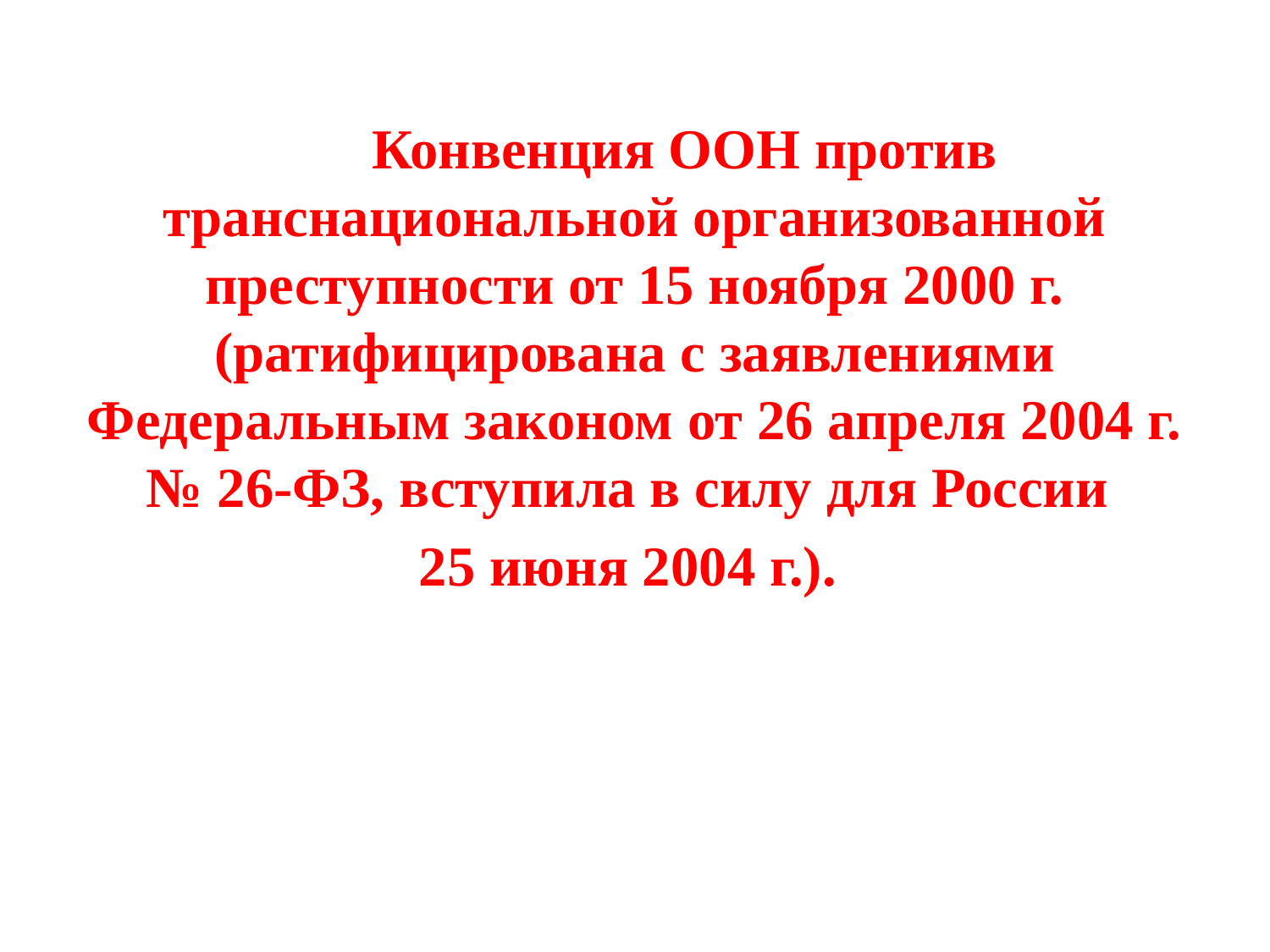

#
       Конвенция ООН против транснациональной организованной преступности от 15 ноября 2000 г. (ратифицирована с заявлениями Федеральным законом от 26 апреля 2004 г. № 26-ФЗ, вступила в силу для России
25 июня 2004 г.).